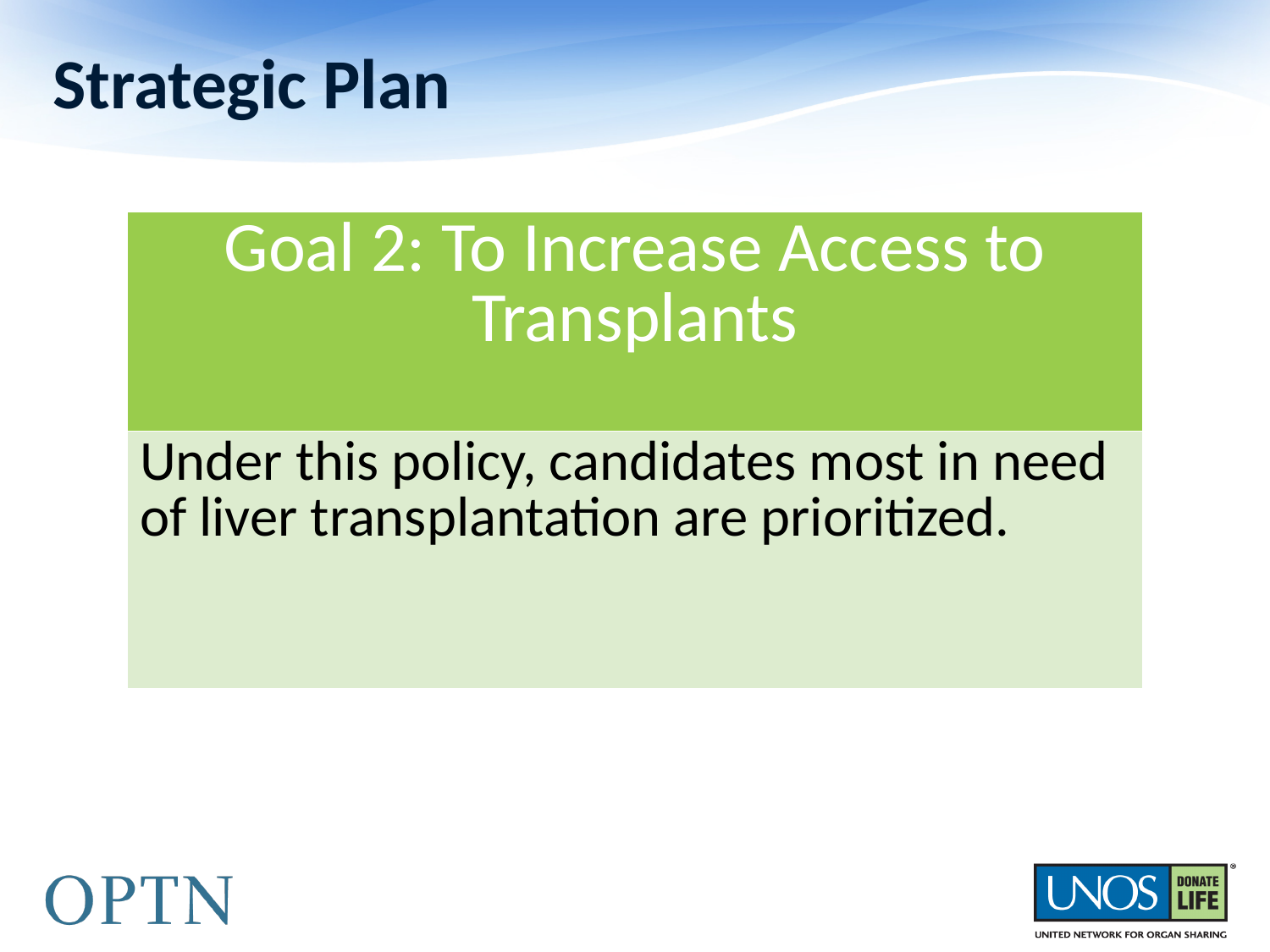

# Strategic Plan
| Goal 2: To Increase Access to Transplants |
| --- |
| Under this policy, candidates most in need of liver transplantation are prioritized. |